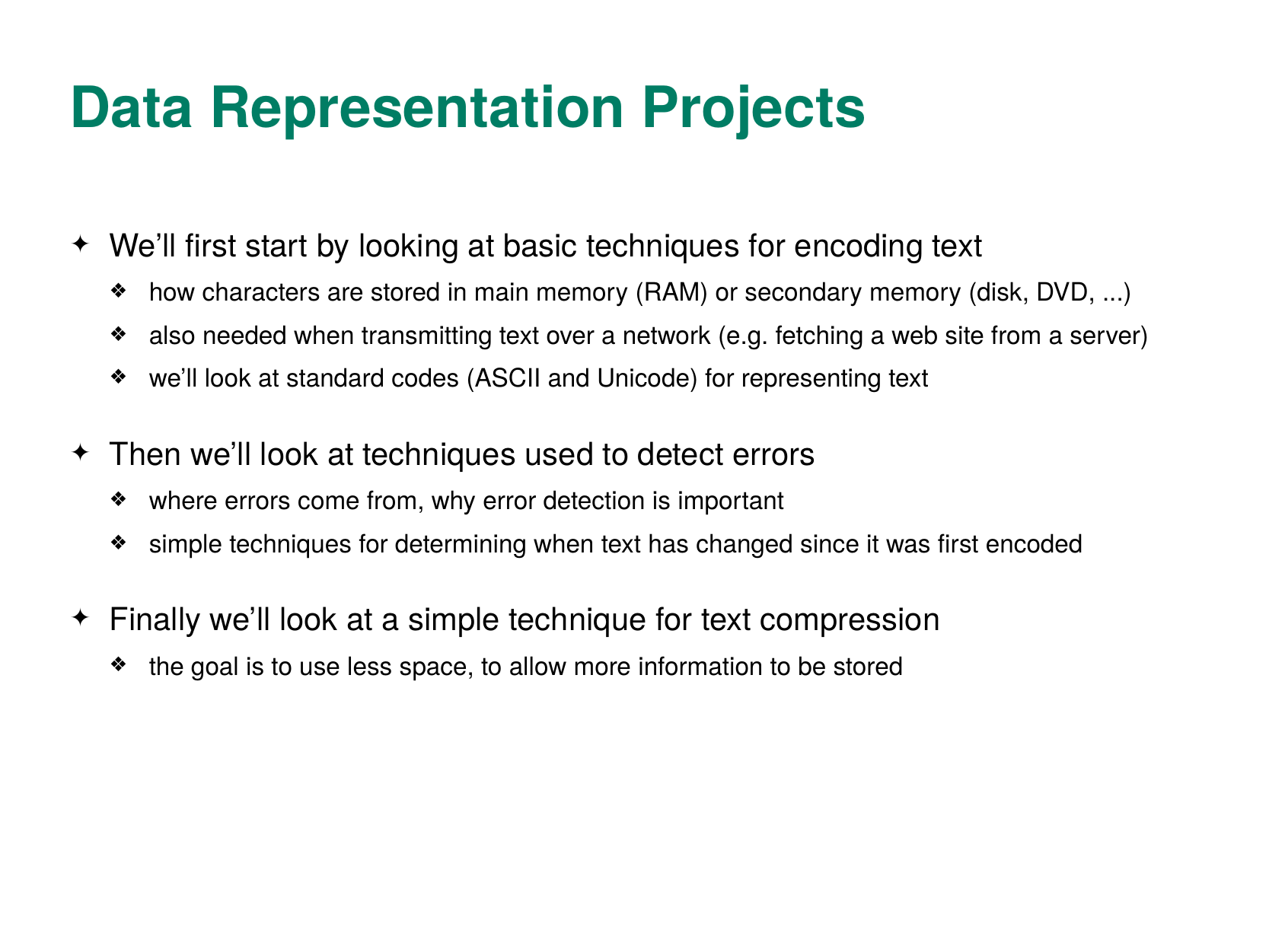

# Data Representation Projects
We’ll first start by looking at basic techniques for encoding text
how characters are stored in main memory (RAM) or secondary memory (disk, DVD, ...)
also needed when transmitting text over a network (e.g. fetching a web site from a server)
we’ll look at standard codes (ASCII and Unicode) for representing text
Then we’ll look at techniques used to detect errors
where errors come from, why error detection is important
simple techniques for determining when text has changed since it was first encoded
Finally we’ll look at a simple technique for text compression
the goal is to use less space, to allow more information to be stored